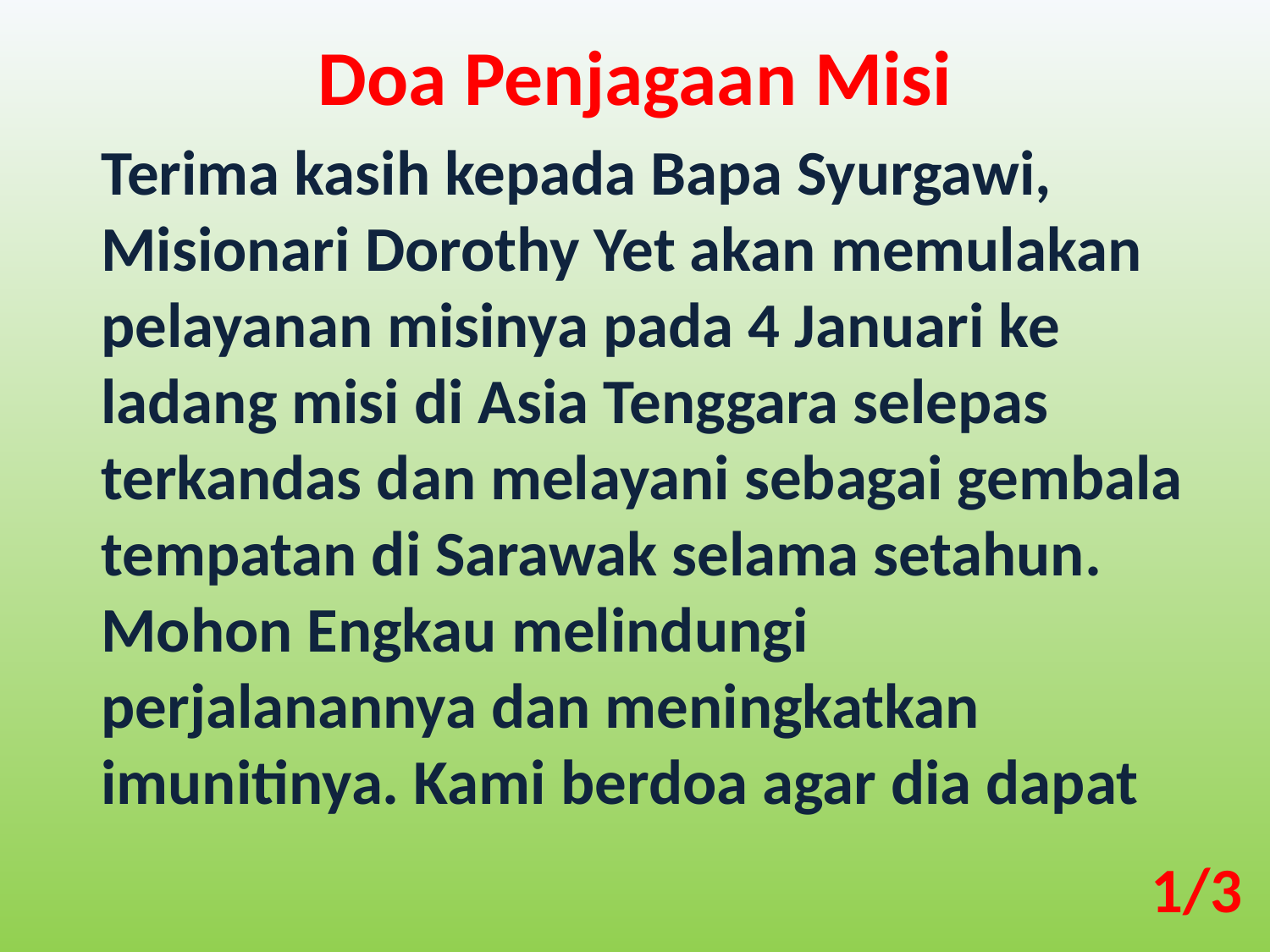

Doa Penjagaan Misi
Terima kasih kepada Bapa Syurgawi, Misionari Dorothy Yet akan memulakan pelayanan misinya pada 4 Januari ke ladang misi di Asia Tenggara selepas terkandas dan melayani sebagai gembala tempatan di Sarawak selama setahun. Mohon Engkau melindungi perjalanannya dan meningkatkan imunitinya. Kami berdoa agar dia dapat
1/3